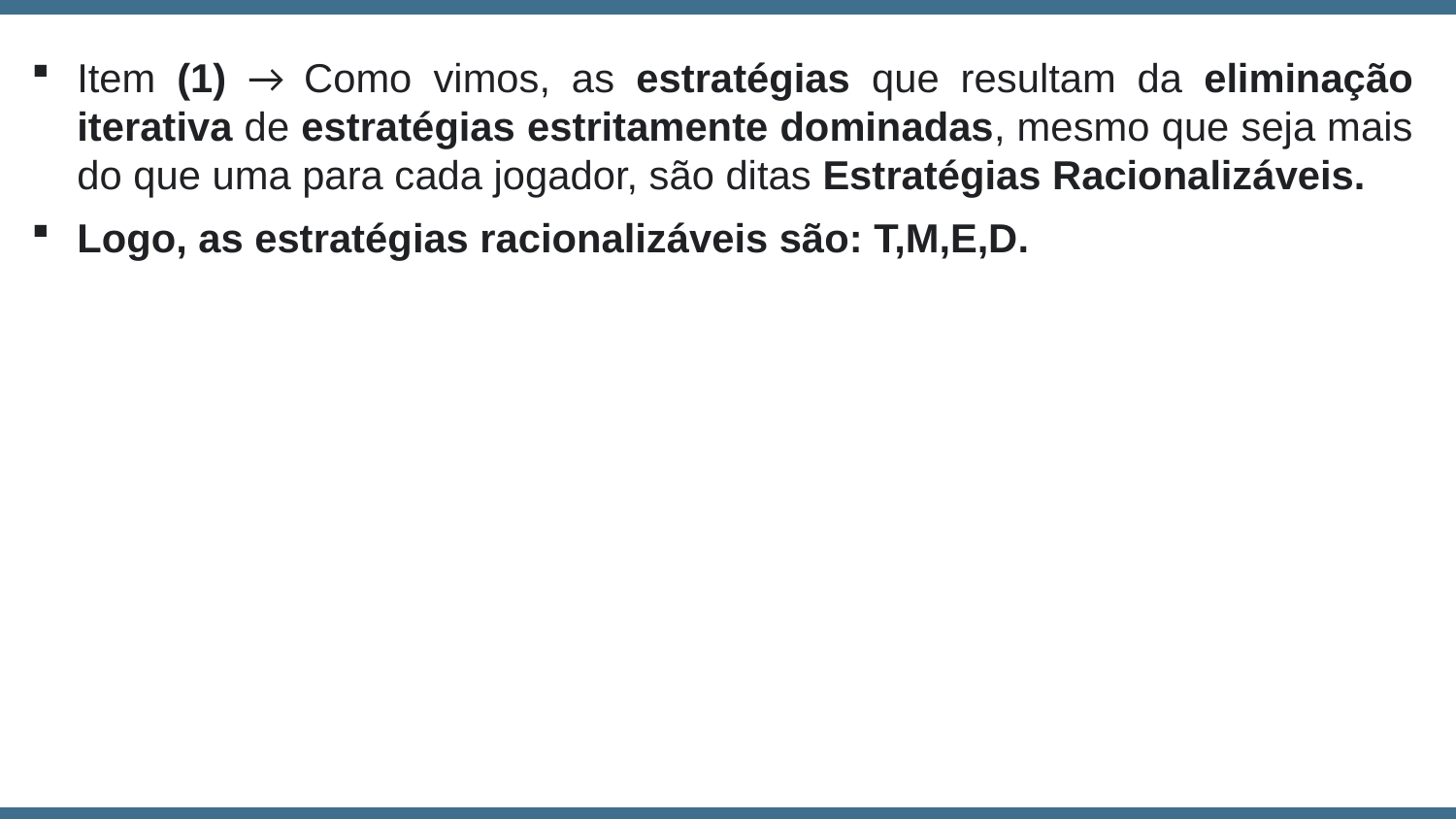

Item (1) → Como vimos, as estratégias que resultam da eliminação iterativa de estratégias estritamente dominadas, mesmo que seja mais do que uma para cada jogador, são ditas Estratégias Racionalizáveis.

Logo, as estratégias racionalizáveis são: T,M,E,D.